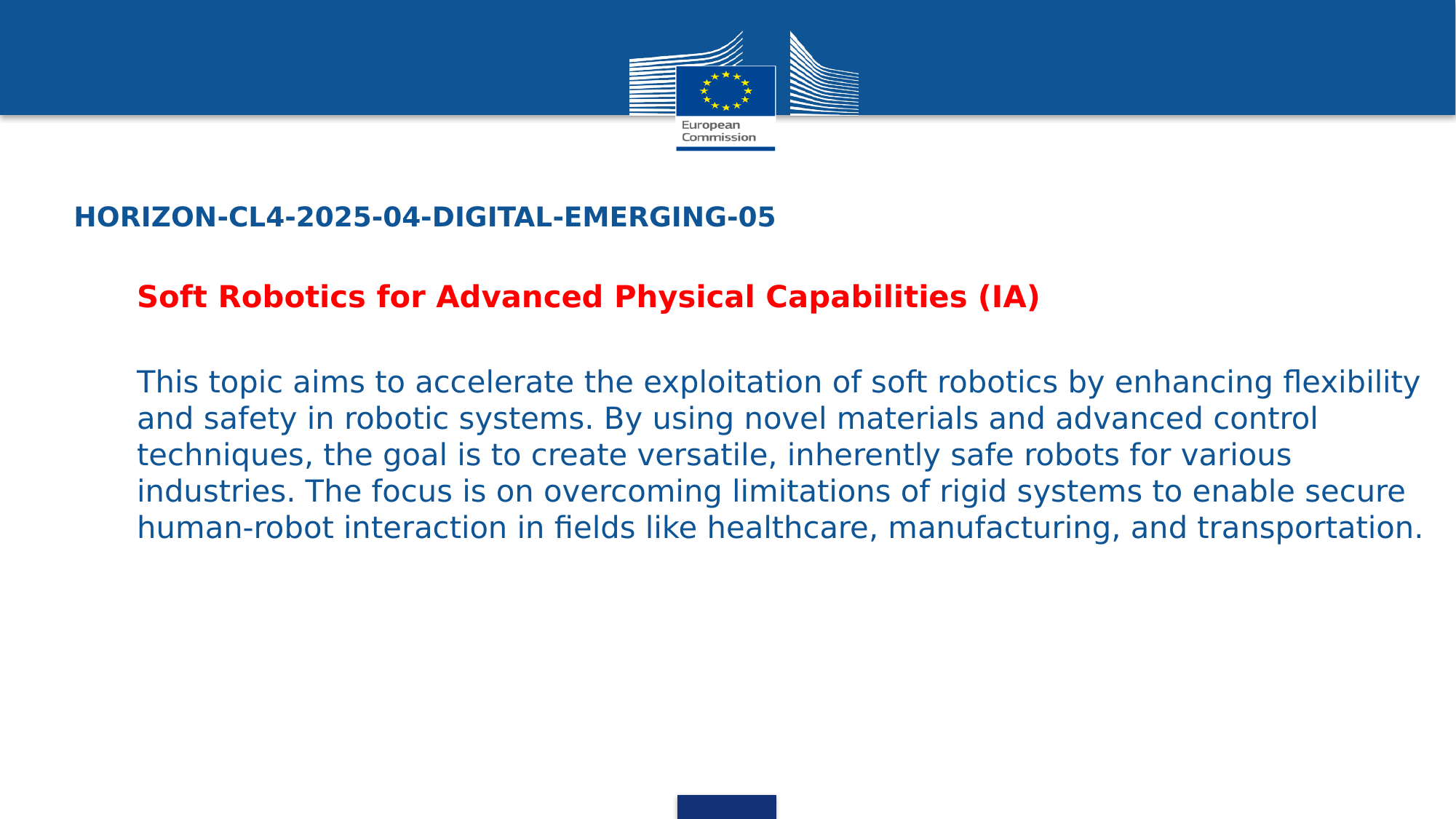

# HORIZON-CL4-2025-04-DIGITAL-EMERGING-05
Soft Robotics for Advanced Physical Capabilities (IA)

This topic aims to accelerate the exploitation of soft robotics by enhancing flexibility and safety in robotic systems. By using novel materials and advanced control techniques, the goal is to create versatile, inherently safe robots for various industries. The focus is on overcoming limitations of rigid systems to enable secure human-robot interaction in fields like healthcare, manufacturing, and transportation.